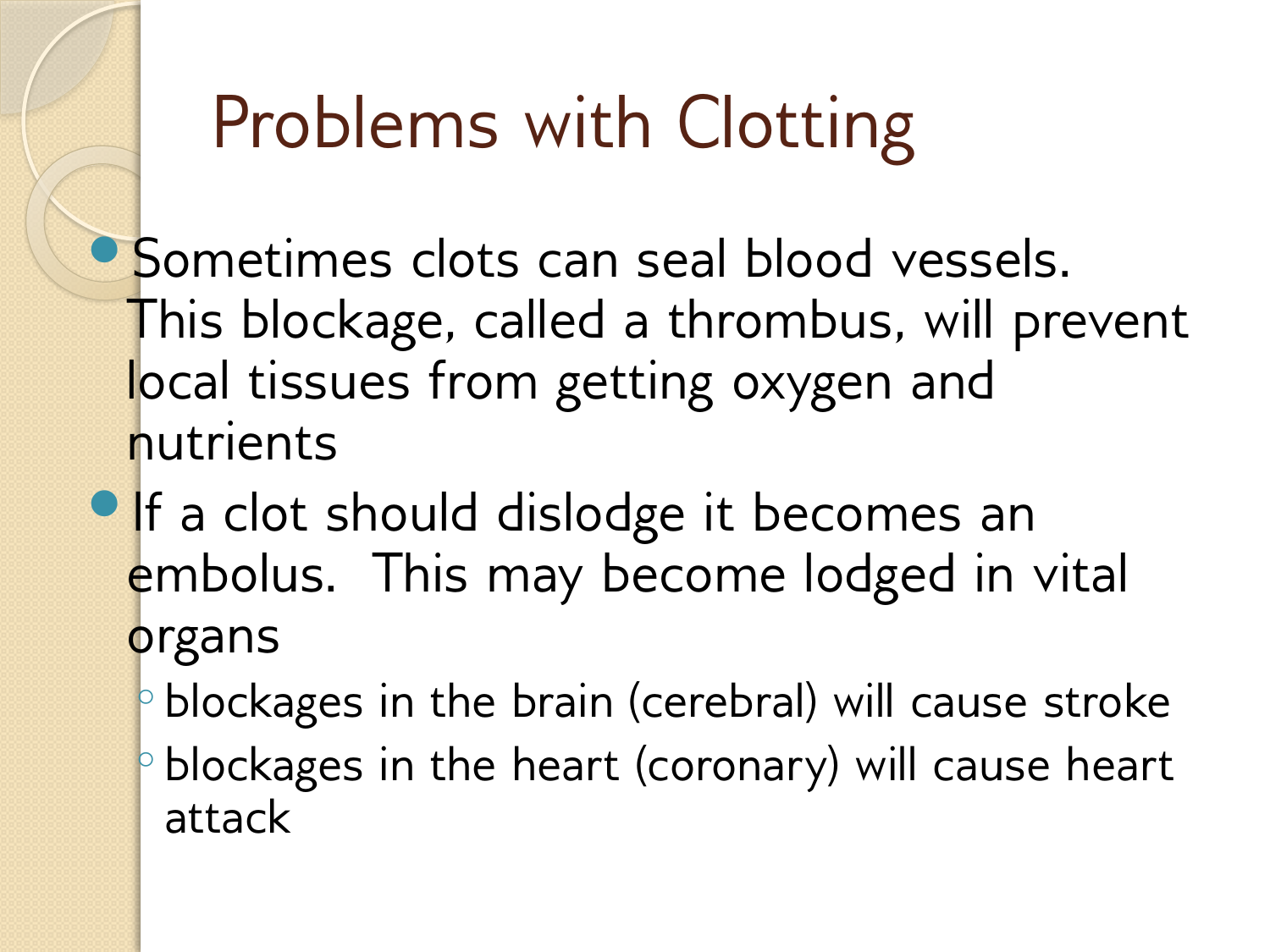

# Problems with Clotting
Sometimes clots can seal blood vessels.  This blockage, called a thrombus, will prevent local tissues from getting oxygen and nutrients
If a clot should dislodge it becomes an embolus.  This may become lodged in vital organs
blockages in the brain (cerebral) will cause stroke
blockages in the heart (coronary) will cause heart attack